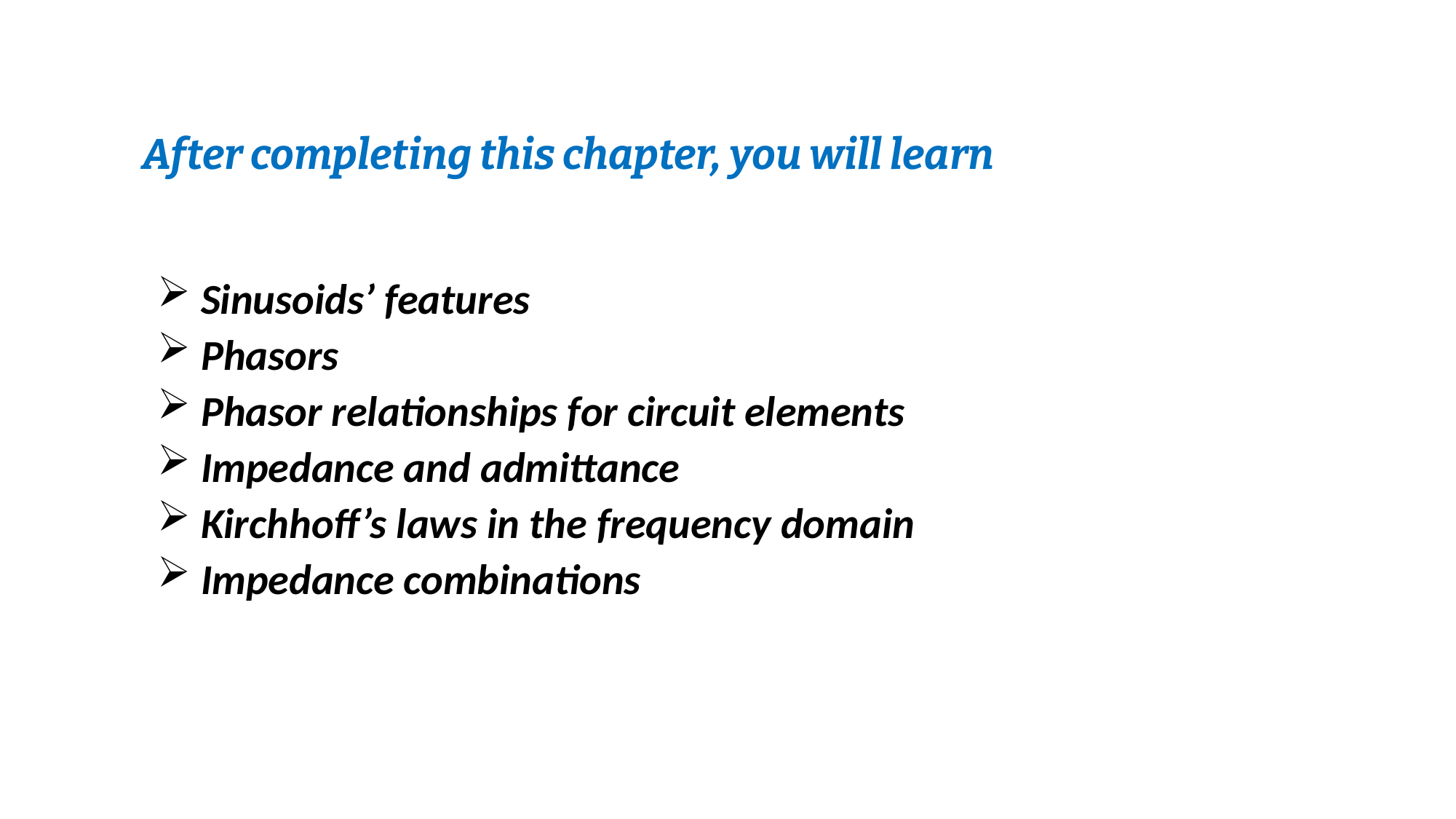

After completing this chapter, you will learn

 Sinusoids’ features
 Phasors
 Phasor relationships for circuit elements
 Impedance and admittance
 Kirchhoff’s laws in the frequency domain
 Impedance combinations